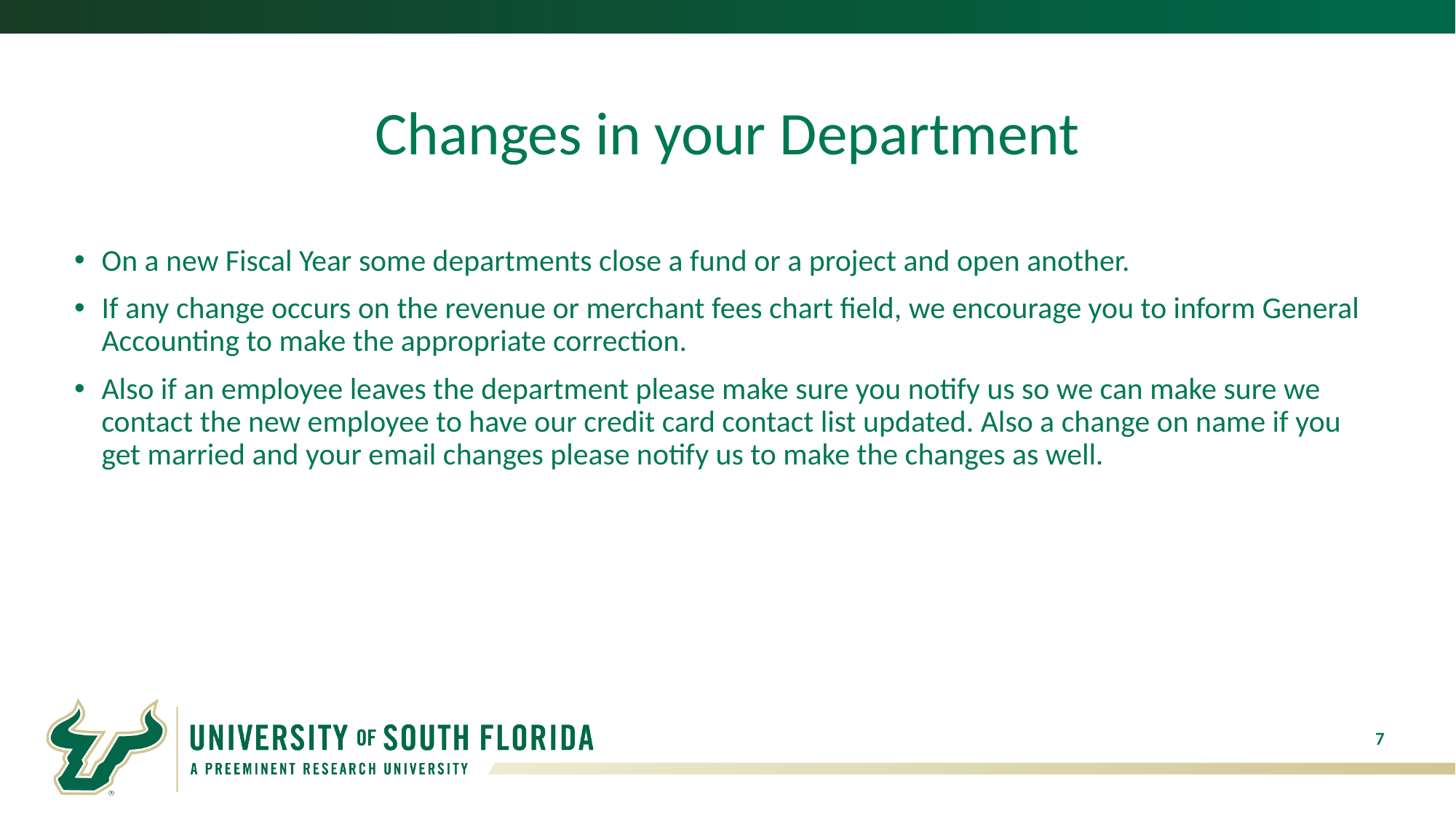

Changes in your Department
On a new Fiscal Year some departments close a fund or a project and open another.
If any change occurs on the revenue or merchant fees chart field, we encourage you to inform General Accounting to make the appropriate correction.
Also if an employee leaves the department please make sure you notify us so we can make sure we contact the new employee to have our credit card contact list updated. Also a change on name if you get married and your email changes please notify us to make the changes as well.
7